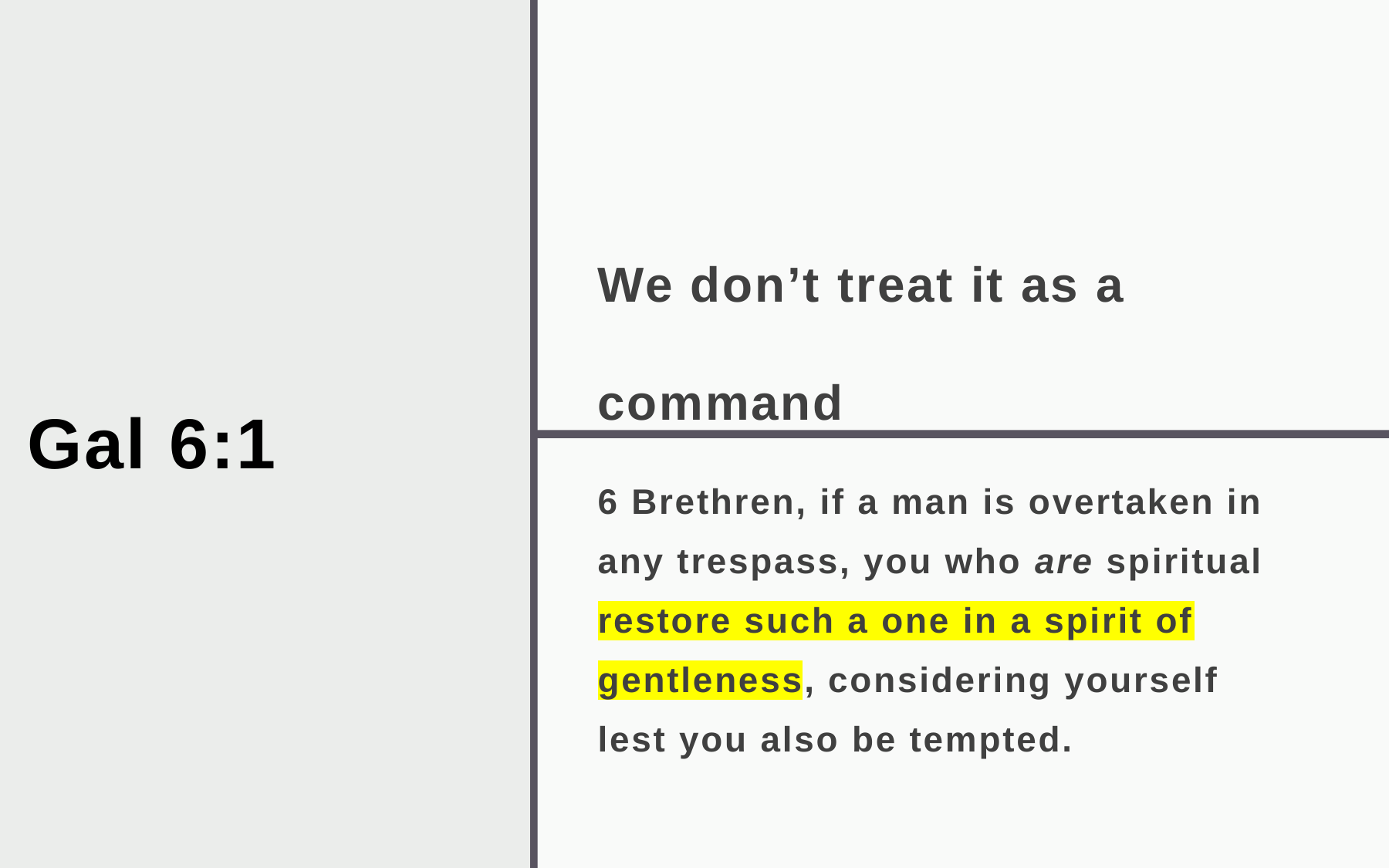

# Gal 6:1
We don’t treat it as a command

6 Brethren, if a man is overtaken in any trespass, you who are spiritual restore such a one in a spirit of gentleness, considering yourself lest you also be tempted.